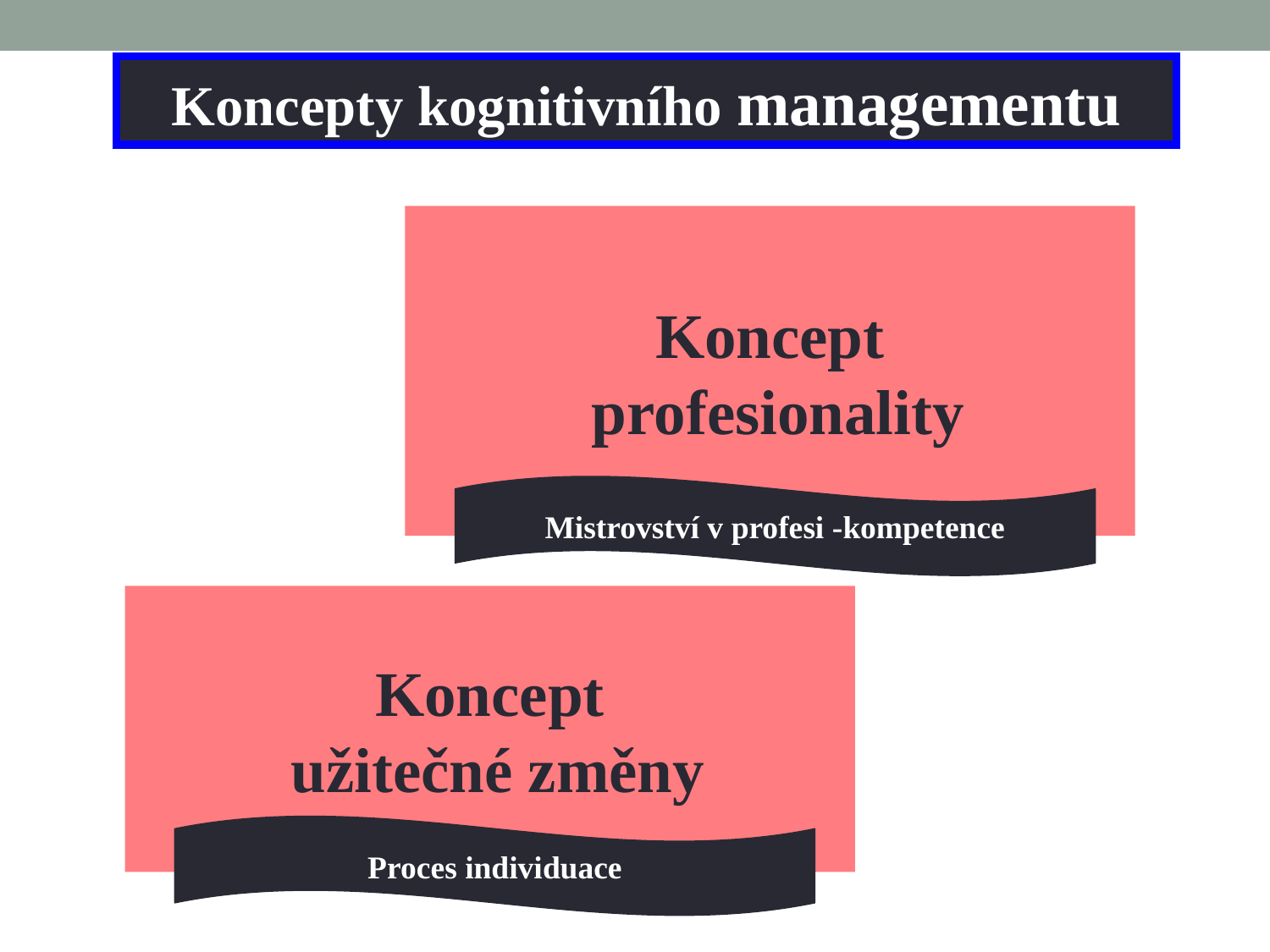

Koncepty kognitivního managementu

Koncept
 profesionality
Mistrovství v profesi -kompetence
Koncept
 užitečné změny
Proces individuace